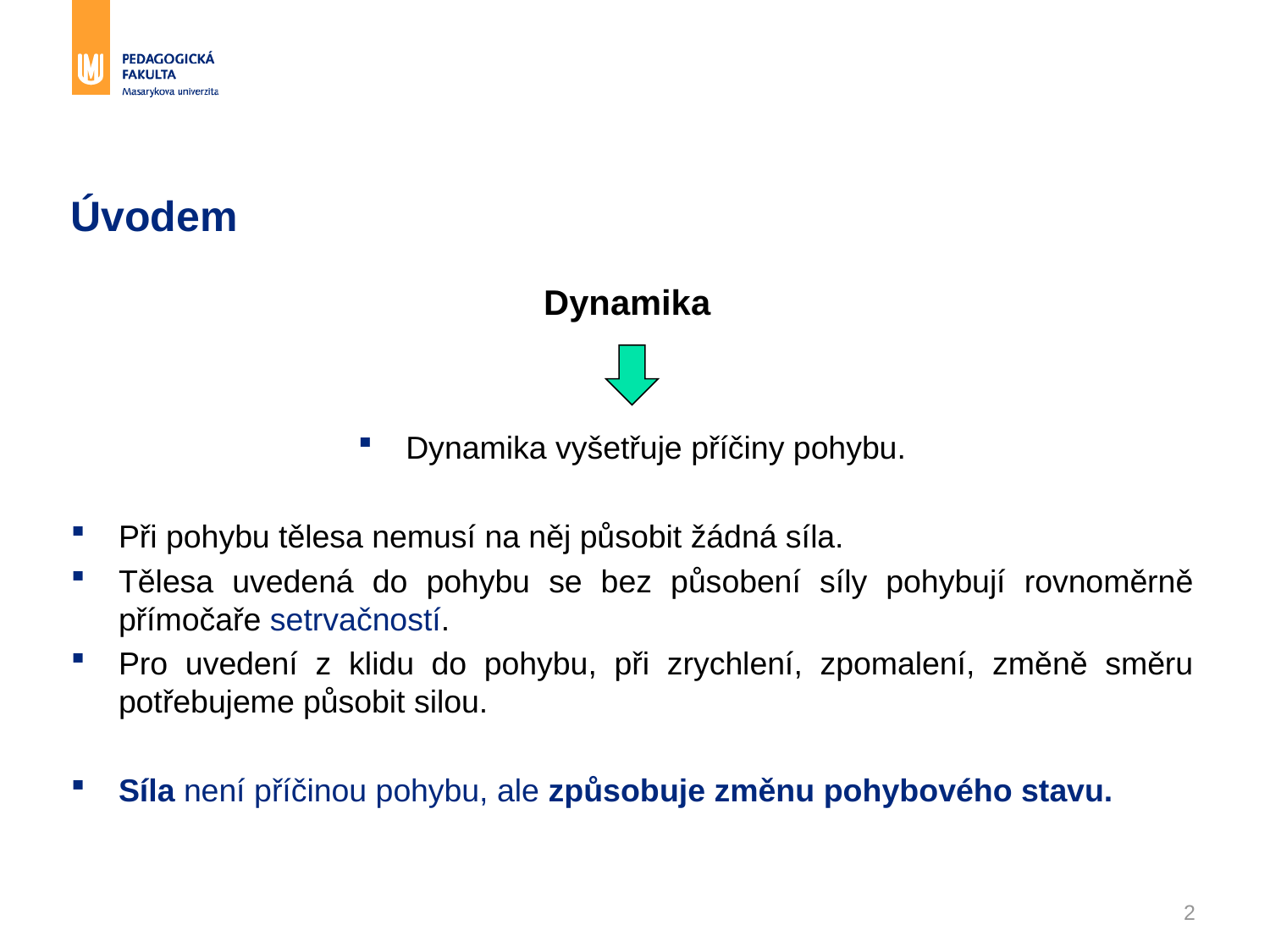

# Úvodem
Dynamika

Dynamika vyšetřuje příčiny pohybu.

Při pohybu tělesa nemusí na něj působit žádná síla.
Tělesa uvedená do pohybu se bez působení síly pohybují rovnoměrně přímočaře setrvačností.
Pro uvedení z klidu do pohybu, při zrychlení, zpomalení, změně směru potřebujeme působit silou.

Síla není příčinou pohybu, ale způsobuje změnu pohybového stavu.

2